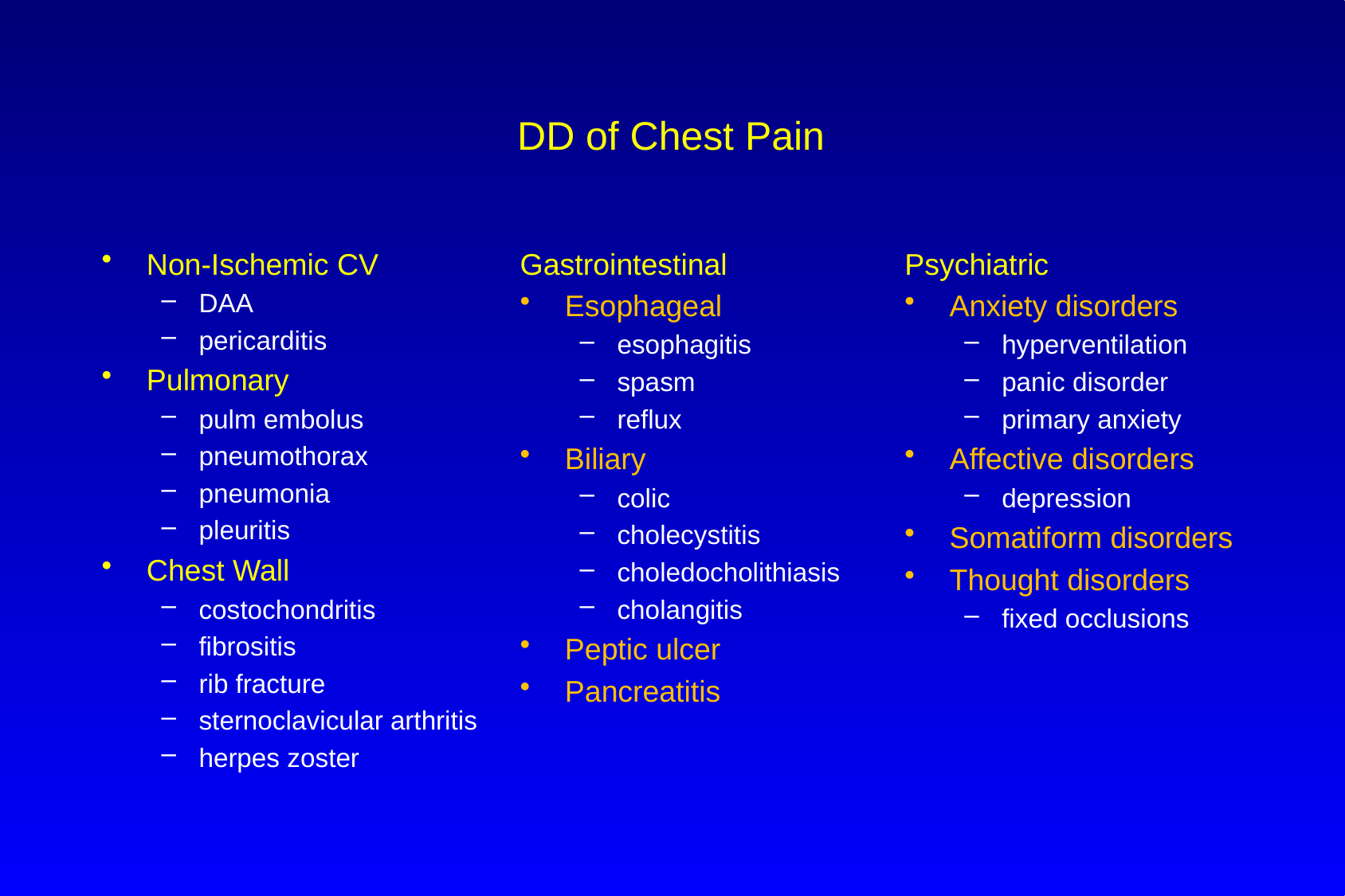

# DD of Chest Pain
Non-Ischemic CV
DAA
pericarditis
Pulmonary
pulm embolus
pneumothorax
pneumonia
pleuritis
Chest Wall
costochondritis
fibrositis
rib fracture
sternoclavicular arthritis
herpes zoster
Gastrointestinal
Esophageal
esophagitis
spasm
reflux
Biliary
colic
cholecystitis
choledocholithiasis
cholangitis
Peptic ulcer
Pancreatitis

Psychiatric
Anxiety disorders
hyperventilation
panic disorder
primary anxiety
Affective disorders
depression
Somatiform disorders
Thought disorders
fixed occlusions